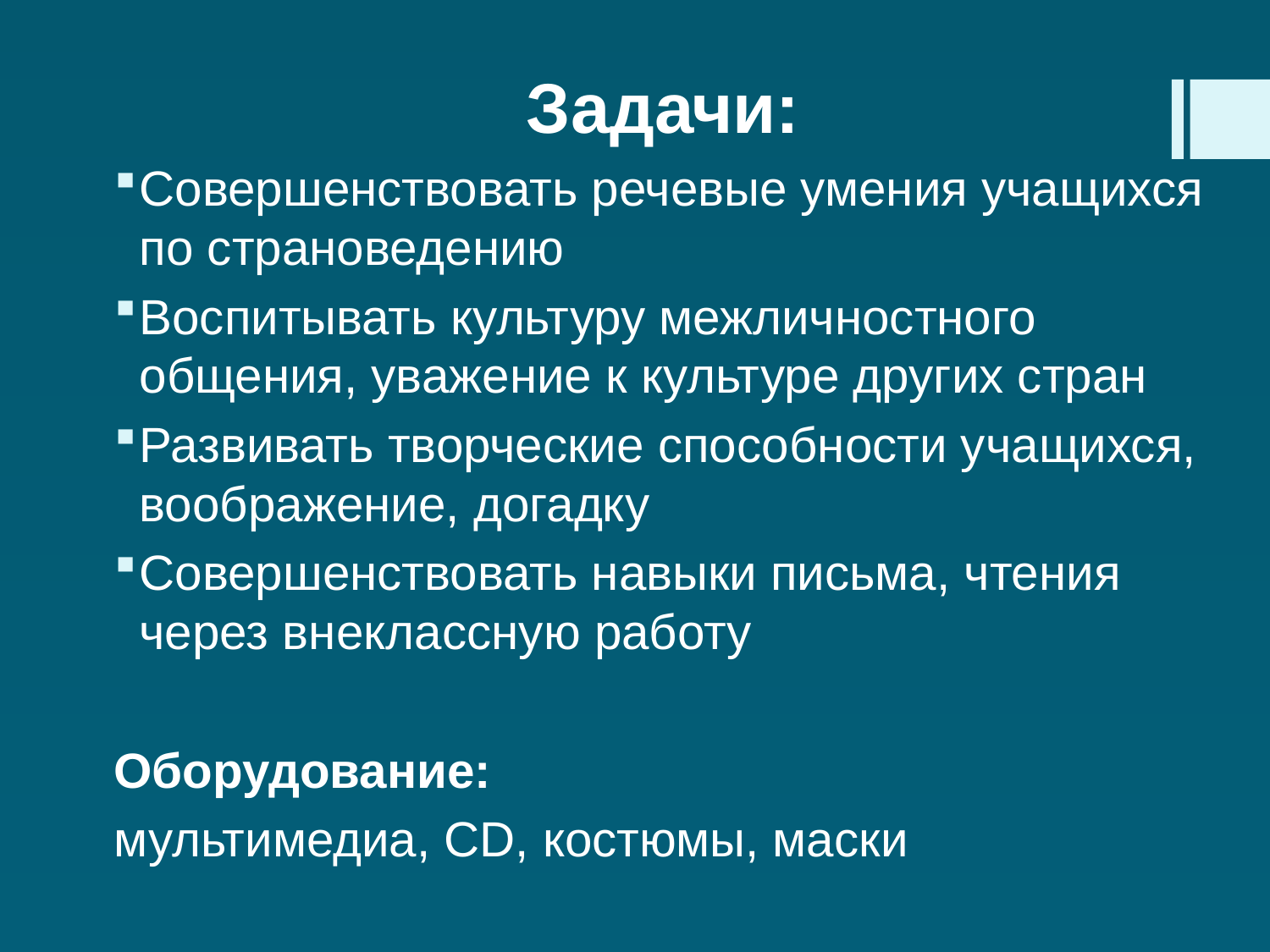

Задачи:
Совершенствовать речевые умения учащихся по страноведению
Воспитывать культуру межличностного общения, уважение к культуре других стран
Развивать творческие способности учащихся, воображение, догадку
Совершенствовать навыки письма, чтения через внеклассную работу

Оборудование:
мультимедиа, CD, костюмы, маски